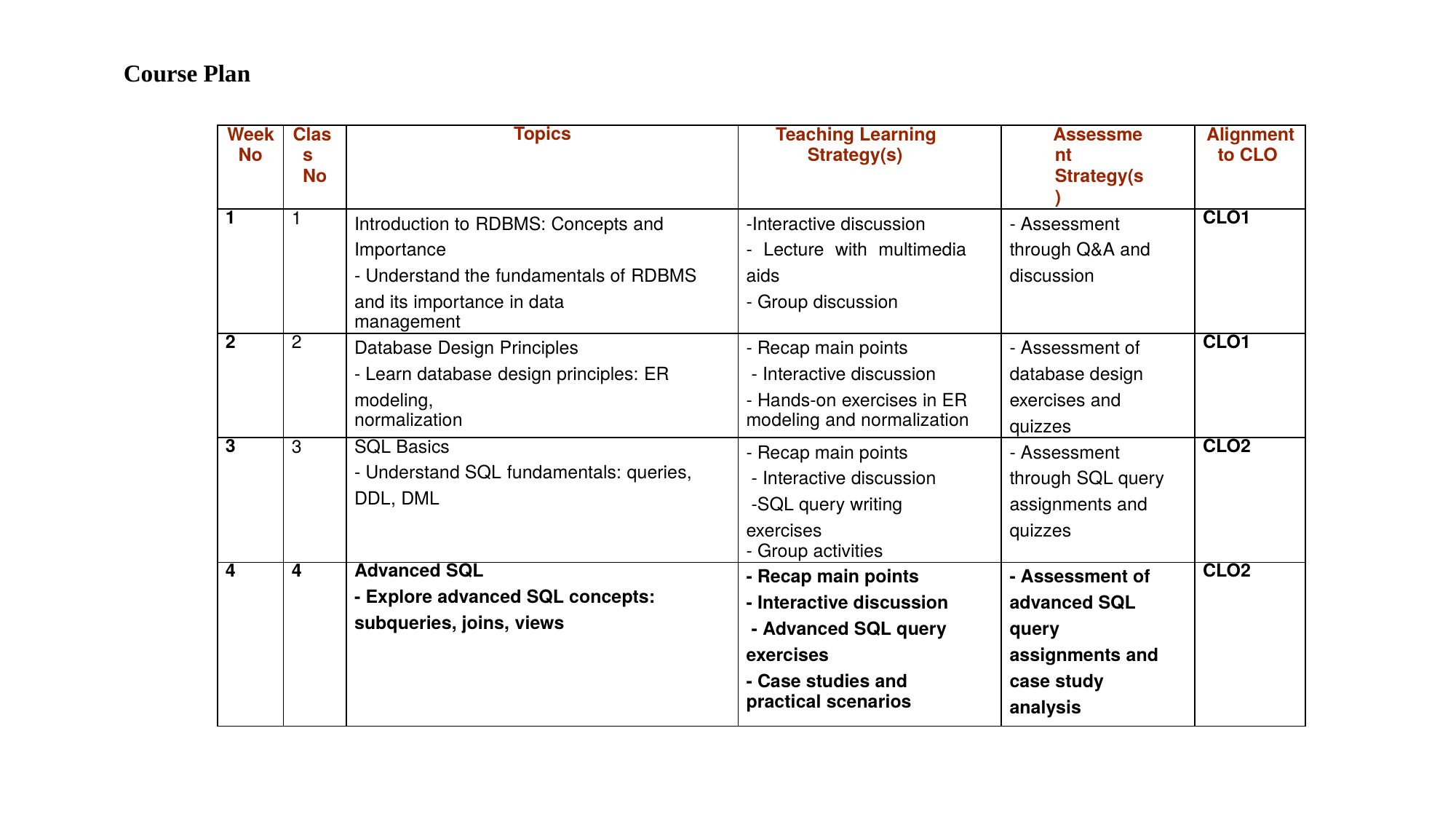

Course Plan
| Week No | Class No | Topics | Teaching Learning Strategy(s) | Assessment Strategy(s) | Alignment to CLO |
| --- | --- | --- | --- | --- | --- |
| 1 | 1 | Introduction to RDBMS: Concepts and Importance - Understand the fundamentals of RDBMS and its importance in data management | -Interactive discussion - Lecture with multimedia aids - Group discussion | - Assessment through Q&A and discussion | CLO1 |
| 2 | 2 | Database Design Principles - Learn database design principles: ER modeling, normalization | - Recap main points - Interactive discussion - Hands-on exercises in ER modeling and normalization | - Assessment of database design exercises and quizzes | CLO1 |
| 3 | 3 | SQL Basics - Understand SQL fundamentals: queries, DDL, DML | - Recap main points - Interactive discussion -SQL query writing exercises - Group activities | - Assessment through SQL query assignments and quizzes | CLO2 |
| 4 | 4 | Advanced SQL - Explore advanced SQL concepts: subqueries, joins, views | - Recap main points - Interactive discussion - Advanced SQL query exercises - Case studies and practical scenarios | - Assessment of advanced SQL query assignments and case study analysis | CLO2 |